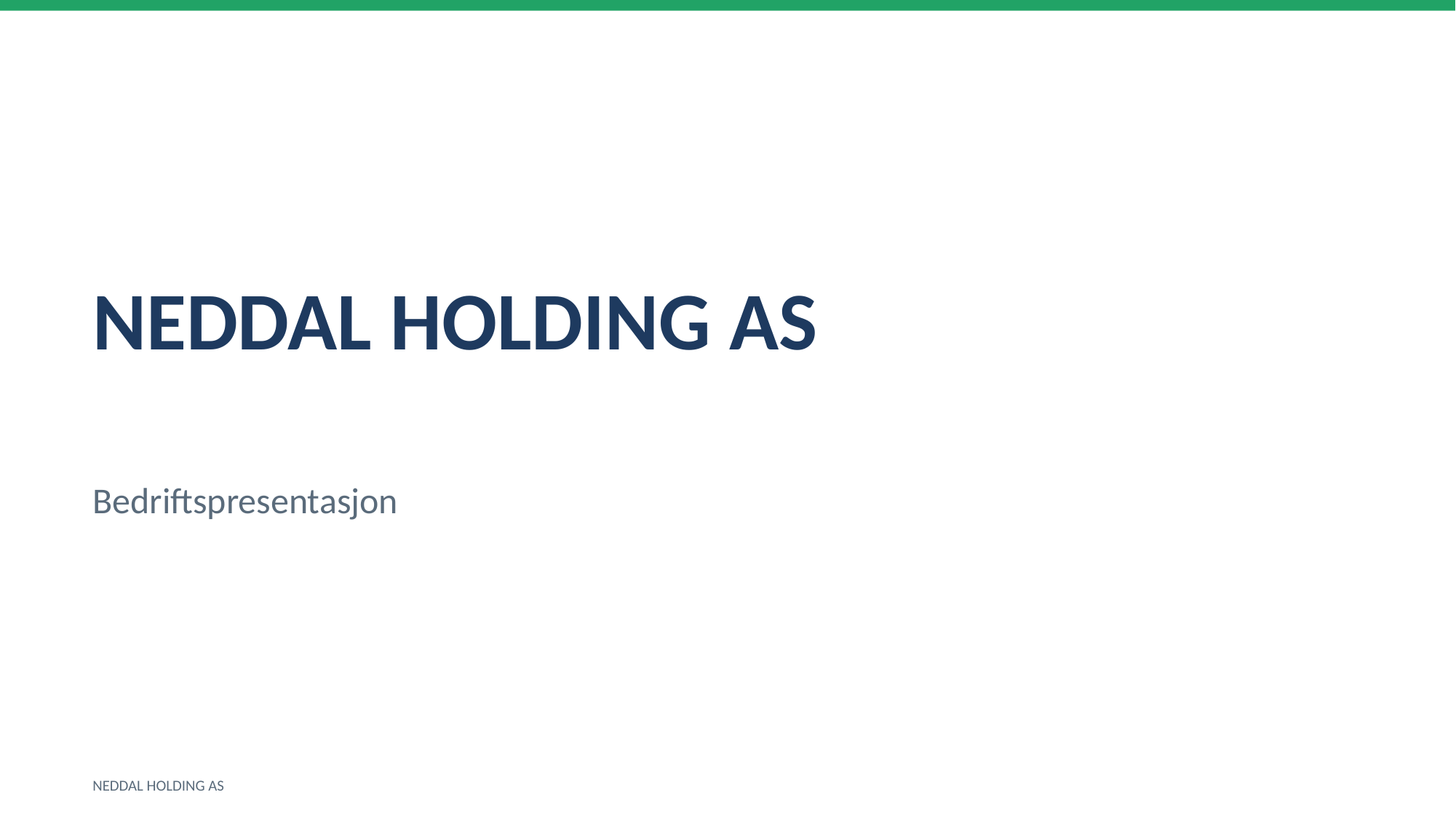

NEDDAL HOLDING AS
Bedriftspresentasjon
NEDDAL HOLDING AS